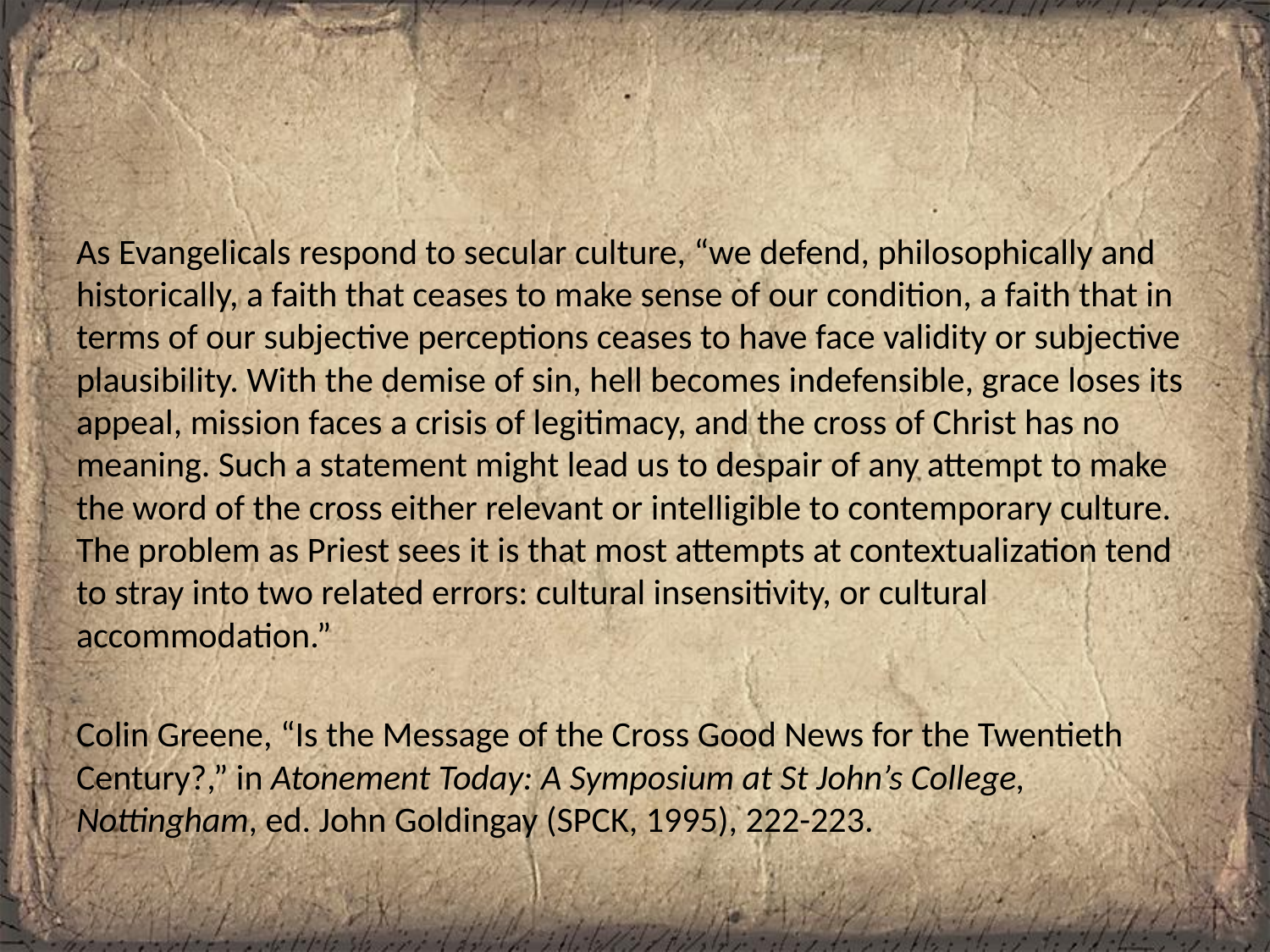

#
As Evangelicals respond to secular culture, “we defend, philosophically and historically, a faith that ceases to make sense of our condition, a faith that in terms of our subjective perceptions ceases to have face validity or subjective plausibility. With the demise of sin, hell becomes indefensible, grace loses its appeal, mission faces a crisis of legitimacy, and the cross of Christ has no meaning. Such a statement might lead us to despair of any attempt to make the word of the cross either relevant or intelligible to contemporary culture. The problem as Priest sees it is that most attempts at contextualization tend to stray into two related errors: cultural insensitivity, or cultural accommodation.”

Colin Greene, “Is the Message of the Cross Good News for the Twentieth Century?,” in Atonement Today: A Symposium at St John’s College, Nottingham, ed. John Goldingay (SPCK, 1995), 222-223.